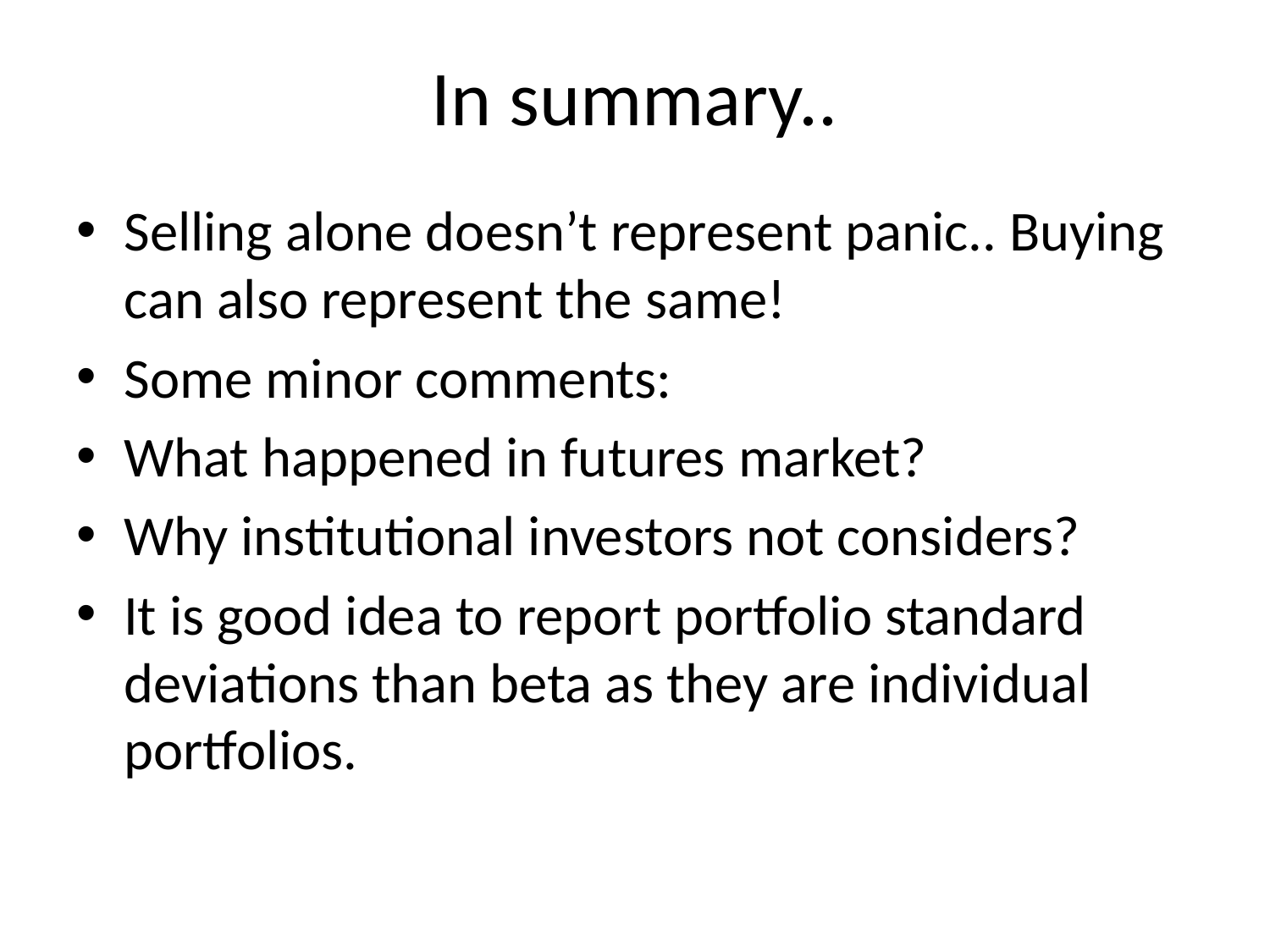

# In summary..
Selling alone doesn’t represent panic.. Buying can also represent the same!
Some minor comments:
What happened in futures market?
Why institutional investors not considers?
It is good idea to report portfolio standard deviations than beta as they are individual portfolios.